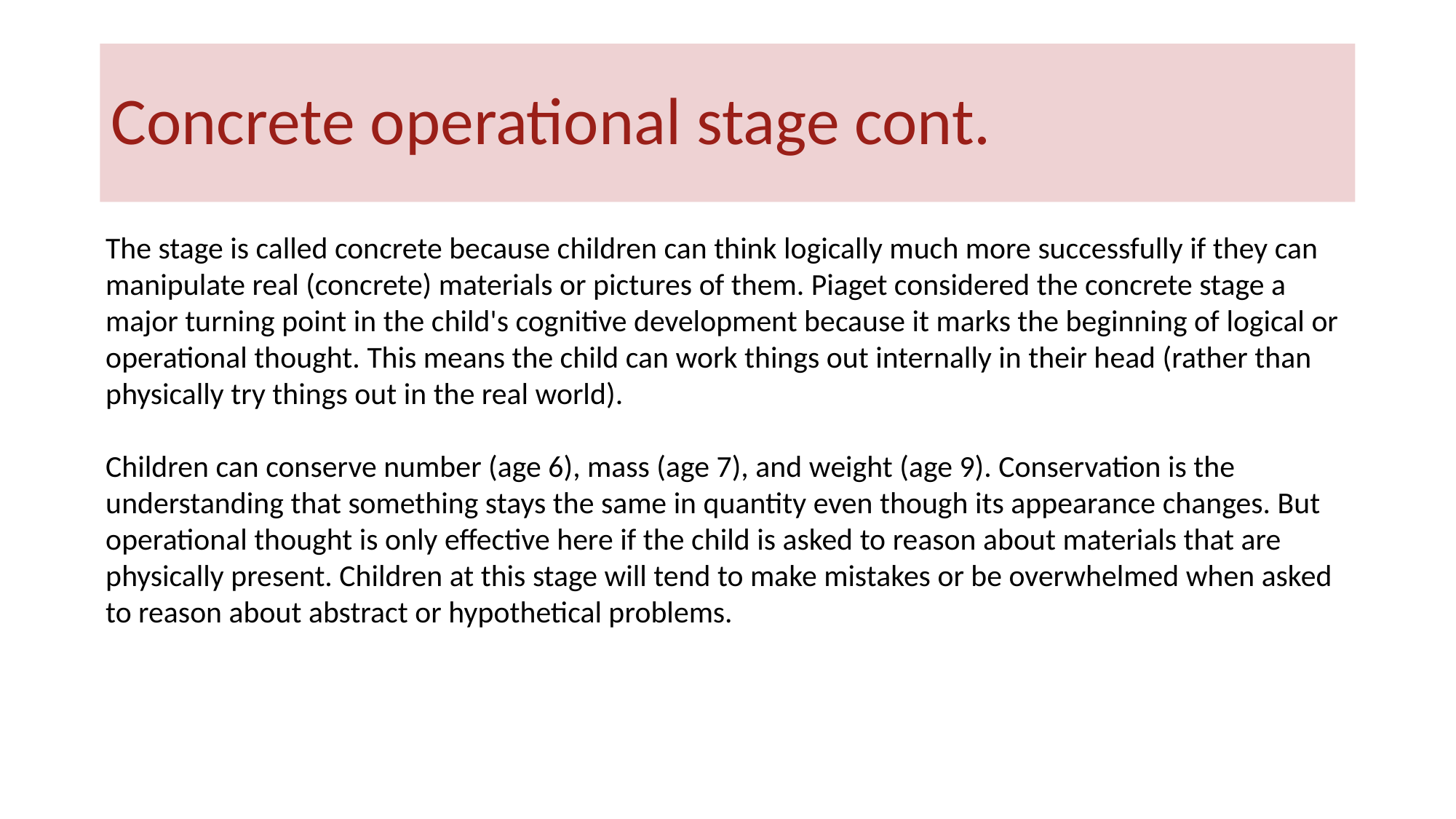

# Concrete operational stage cont.
The stage is called concrete because children can think logically much more successfully if they can manipulate real (concrete) materials or pictures of them. Piaget considered the concrete stage a major turning point in the child's cognitive development because it marks the beginning of logical or operational thought. This means the child can work things out internally in their head (rather than physically try things out in the real world).

Children can conserve number (age 6), mass (age 7), and weight (age 9). Conservation is the understanding that something stays the same in quantity even though its appearance changes. But operational thought is only effective here if the child is asked to reason about materials that are physically present. Children at this stage will tend to make mistakes or be overwhelmed when asked to reason about abstract or hypothetical problems.